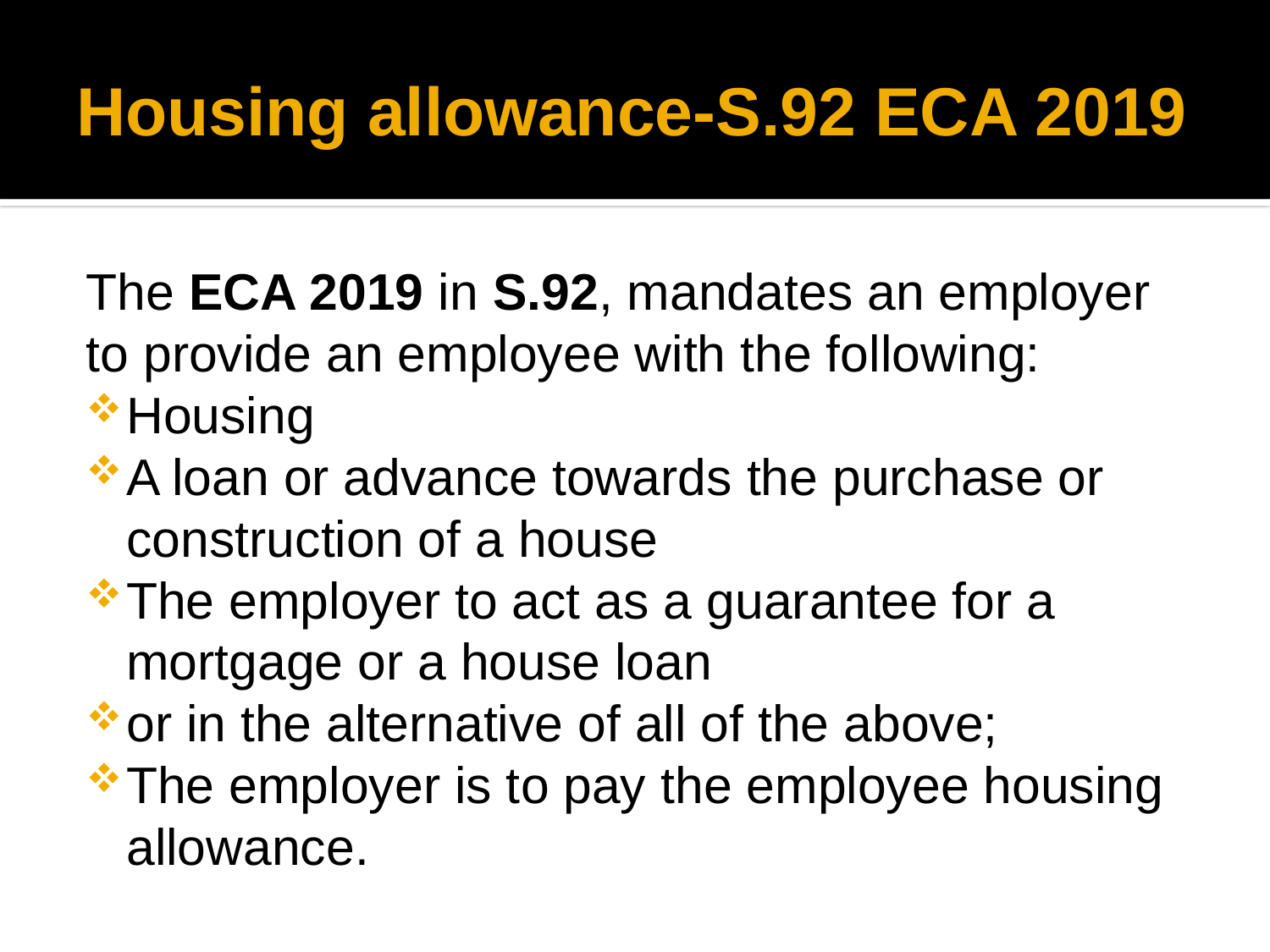

# Housing allowance-S.92 ECA 2019
The ECA 2019 in S.92, mandates an employer to provide an employee with the following:
Housing
A loan or advance towards the purchase or construction of a house
The employer to act as a guarantee for a mortgage or a house loan
or in the alternative of all of the above;
The employer is to pay the employee housing allowance.